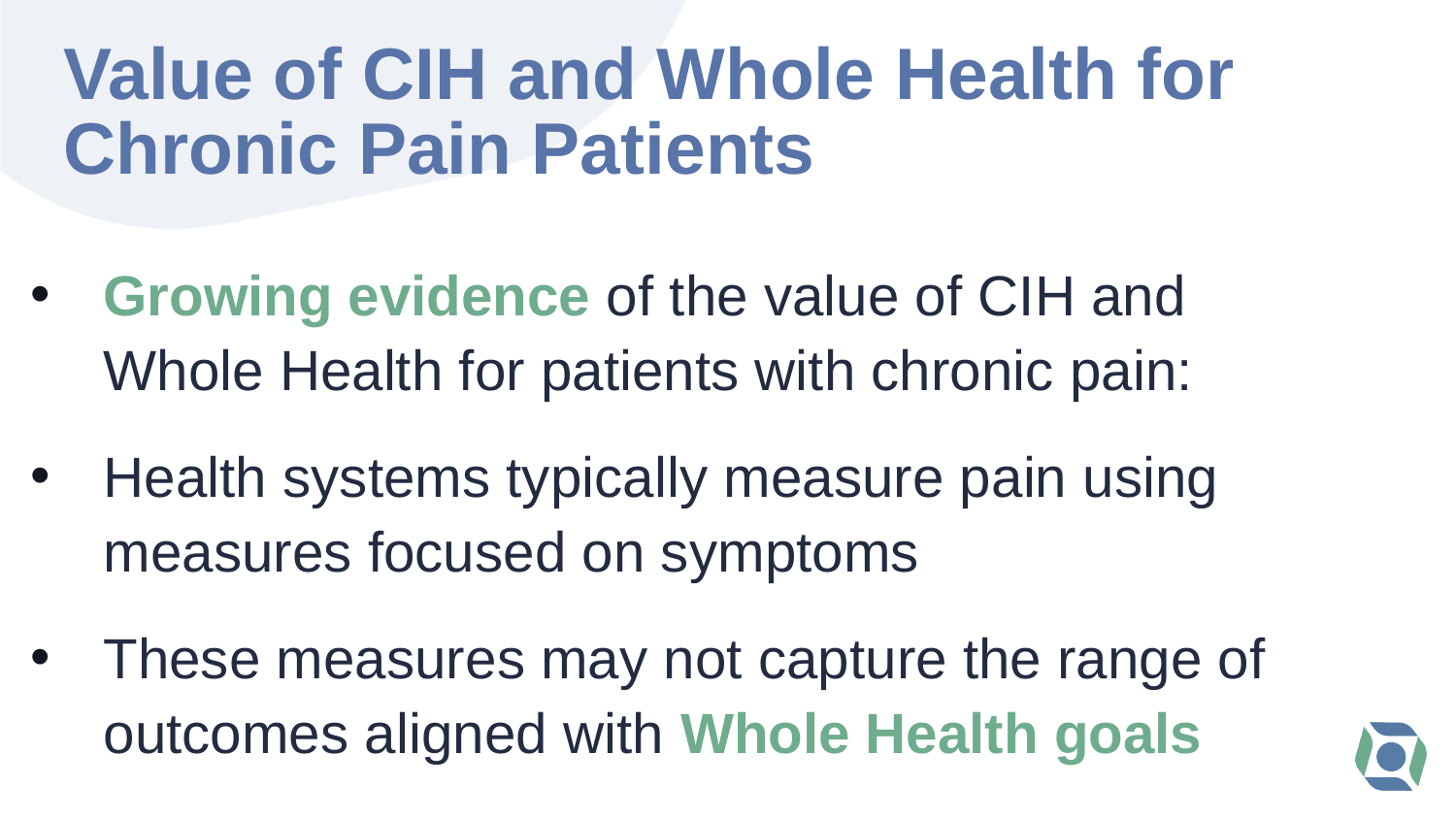

# Value of CIH and Whole Health for Chronic Pain Patients
Growing evidence of the value of CIH and Whole Health for patients with chronic pain:
Health systems typically measure pain using measures focused on symptoms
These measures may not capture the range of outcomes aligned with Whole Health goals